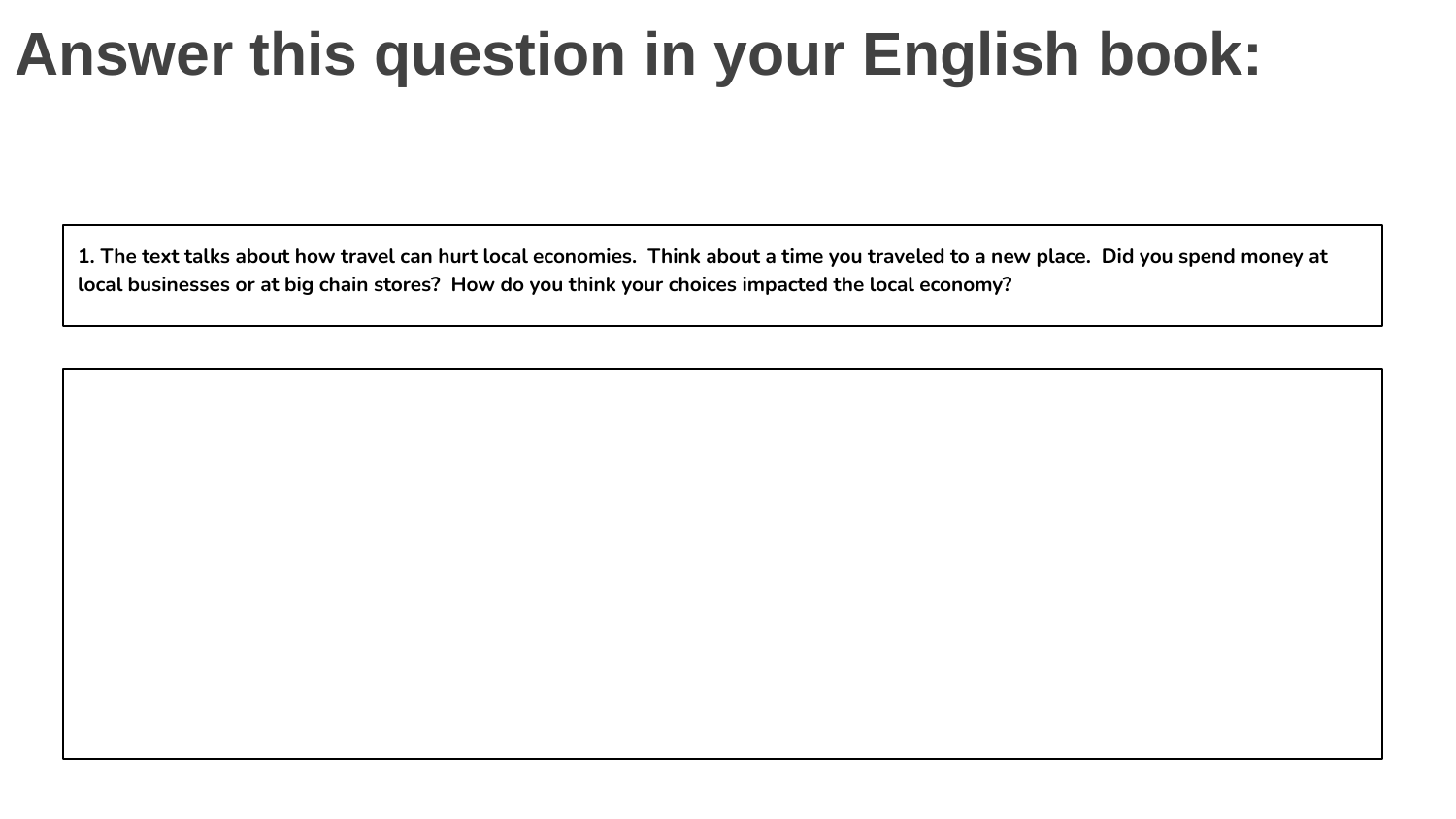

Answer this question in your English book:
1. The text talks about how travel can hurt local economies.  Think about a time you traveled to a new place.  Did you spend money at local businesses or at big chain stores?  How do you think your choices impacted the local economy?